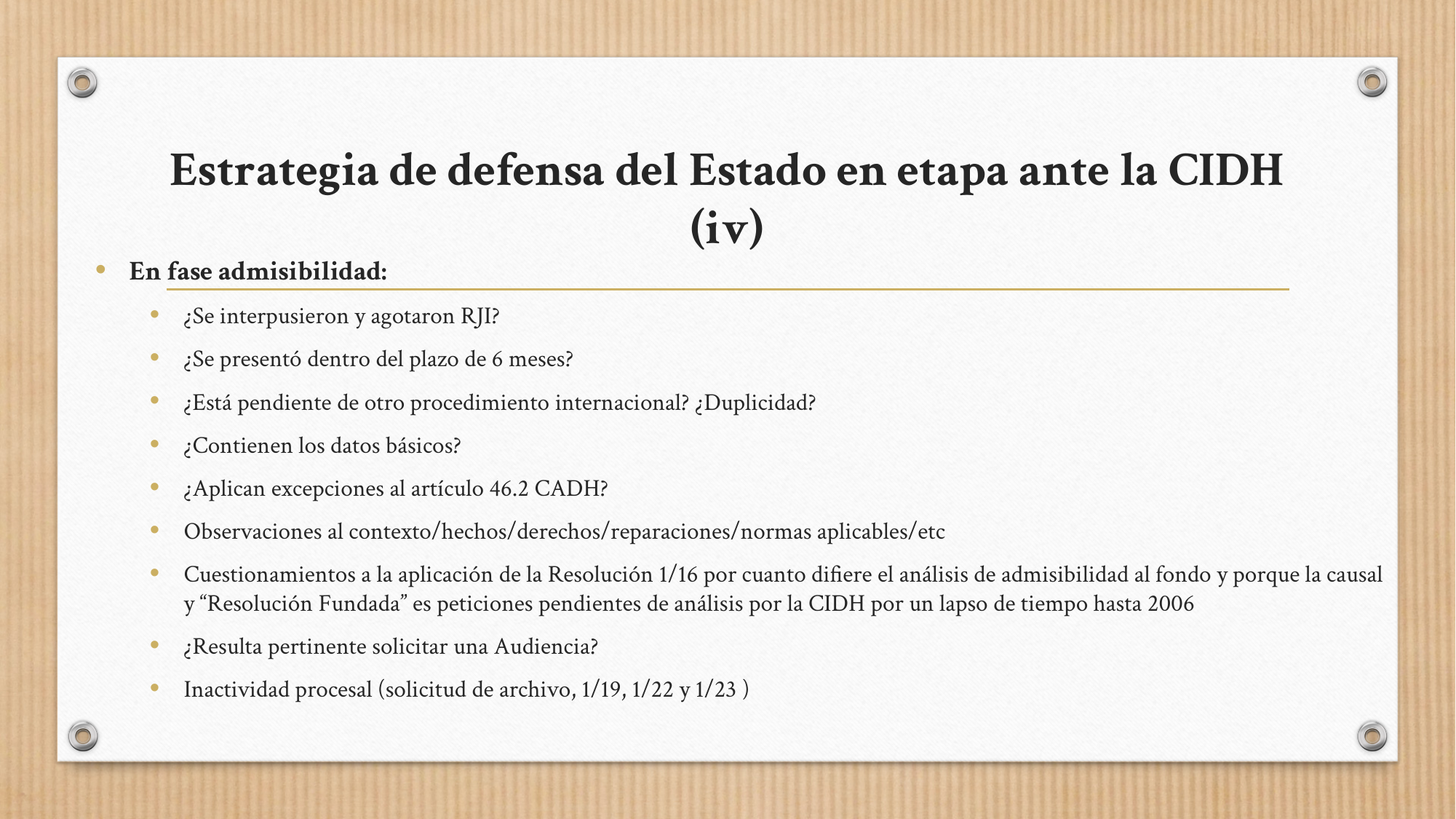

# Estrategia de defensa del Estado en etapa ante la CIDH (iv)
En fase admisibilidad:
¿Se interpusieron y agotaron RJI?
¿Se presentó dentro del plazo de 6 meses?
¿Está pendiente de otro procedimiento internacional? ¿Duplicidad?
¿Contienen los datos básicos?
¿Aplican excepciones al artículo 46.2 CADH?
Observaciones al contexto/hechos/derechos/reparaciones/normas aplicables/etc
Cuestionamientos a la aplicación de la Resolución 1/16 por cuanto difiere el análisis de admisibilidad al fondo y porque la causal y “Resolución Fundada” es peticiones pendientes de análisis por la CIDH por un lapso de tiempo hasta 2006
¿Resulta pertinente solicitar una Audiencia?
Inactividad procesal (solicitud de archivo, 1/19, 1/22 y 1/23 )